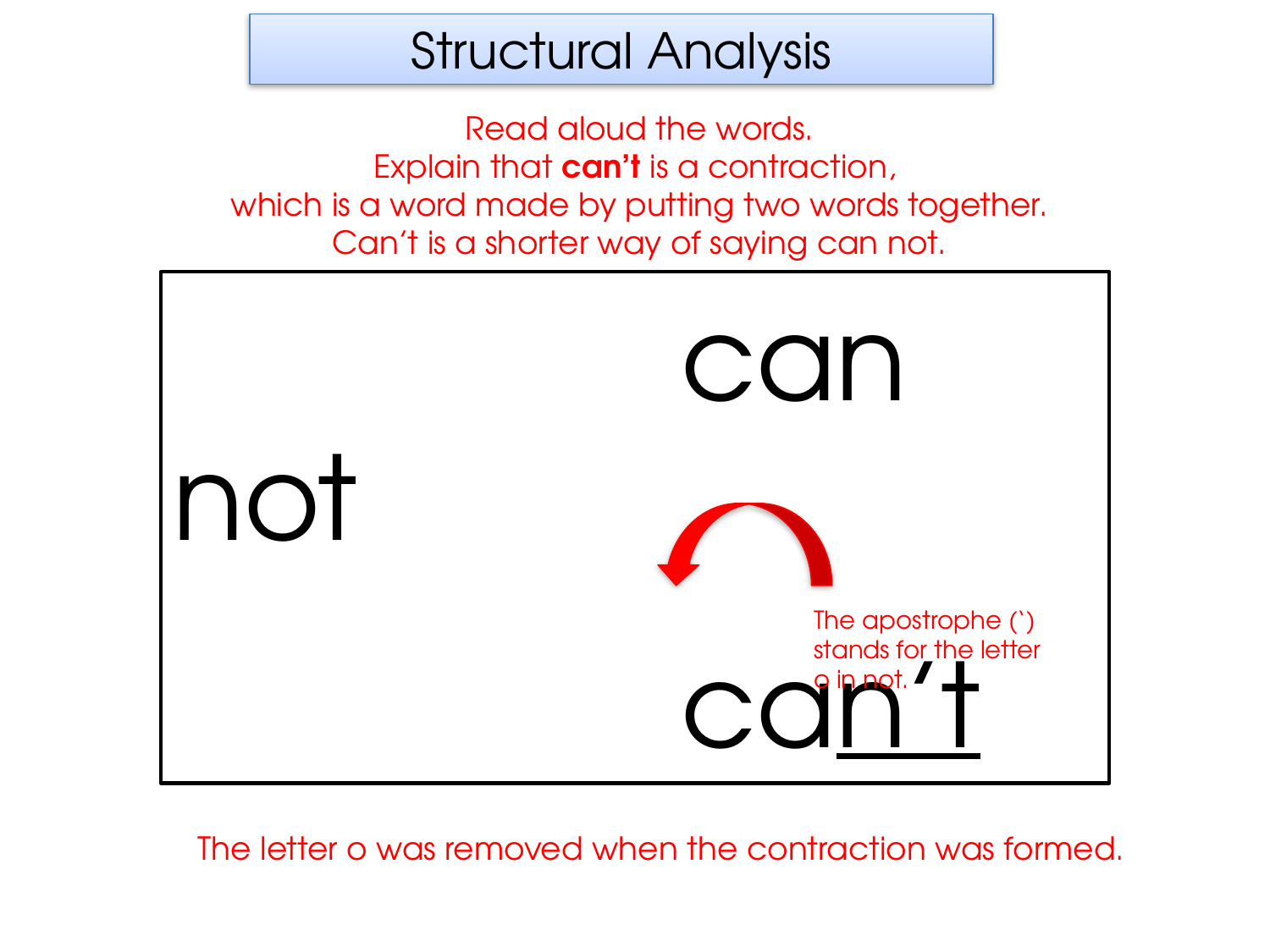

Structural Analysis
Read aloud the words.
Explain that can’t is a contraction,
which is a word made by putting two words together.
Can’t is a shorter way of saying can not.
				can not

				can’t

The apostrophe (‘) stands for the letter
o in not.
The letter o was removed when the contraction was formed.